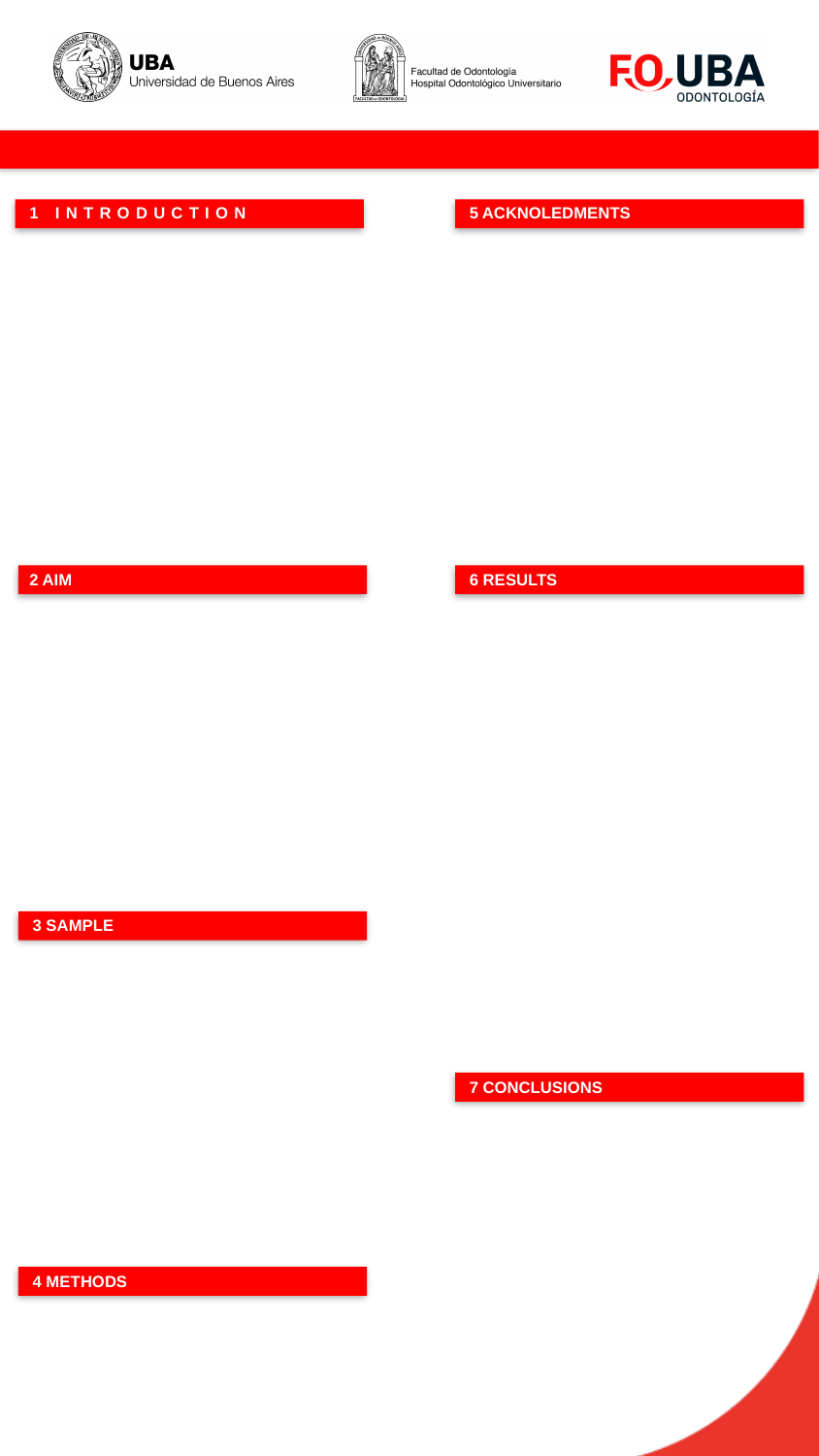

1 INTRODUCTION
5 ACKNOLEDMENTS

2 AIM
6 RESULTS

3 SAMPLE

7 CONCLUSIONS

4 METHODS